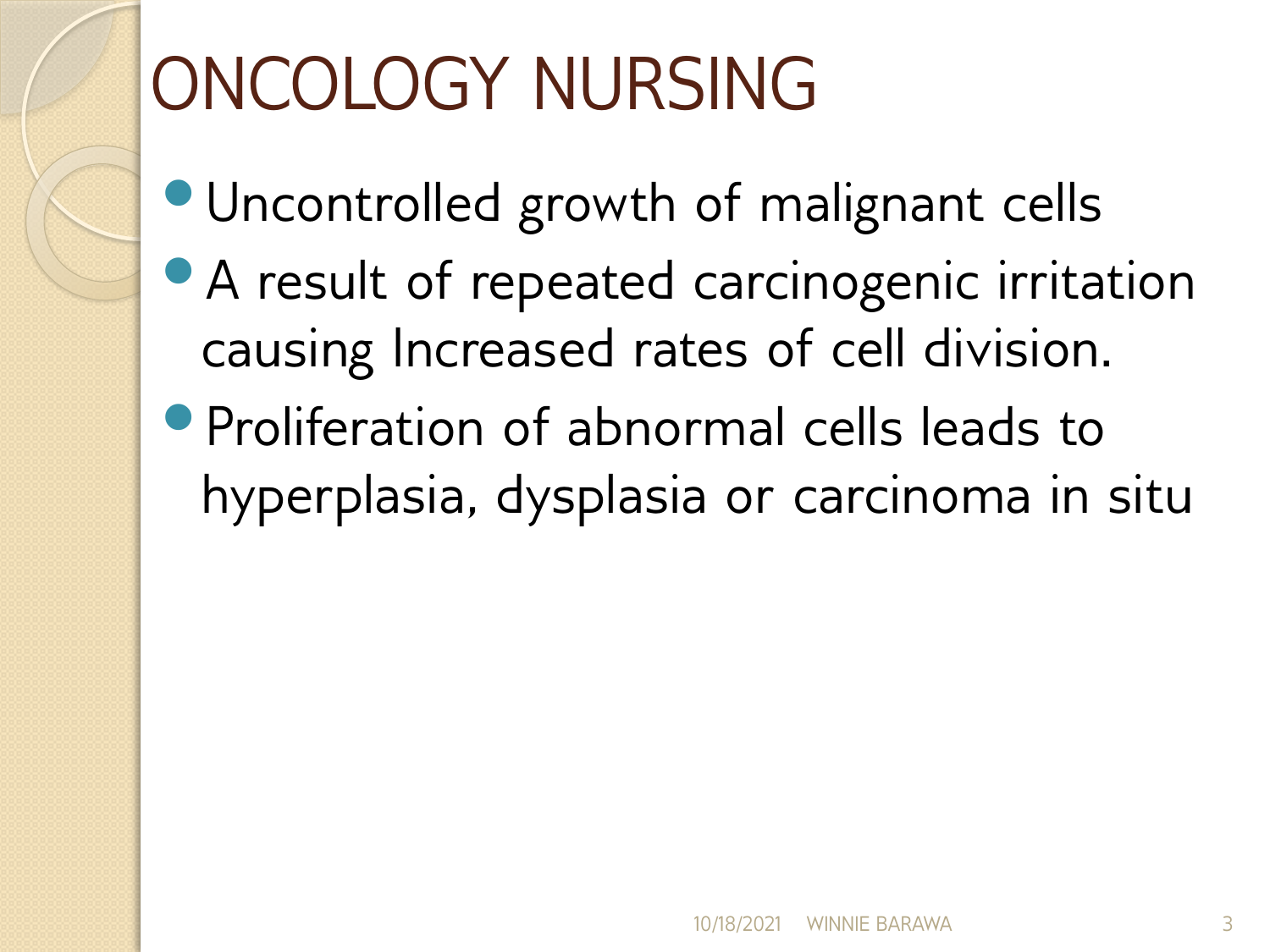

# ONCOLOGY NURSING
Uncontrolled growth of malignant cells
A result of repeated carcinogenic irritation causing Increased rates of cell division.
Proliferation of abnormal cells leads to hyperplasia, dysplasia or carcinoma in situ

10/18/2021
WINNIE BARAWA
3